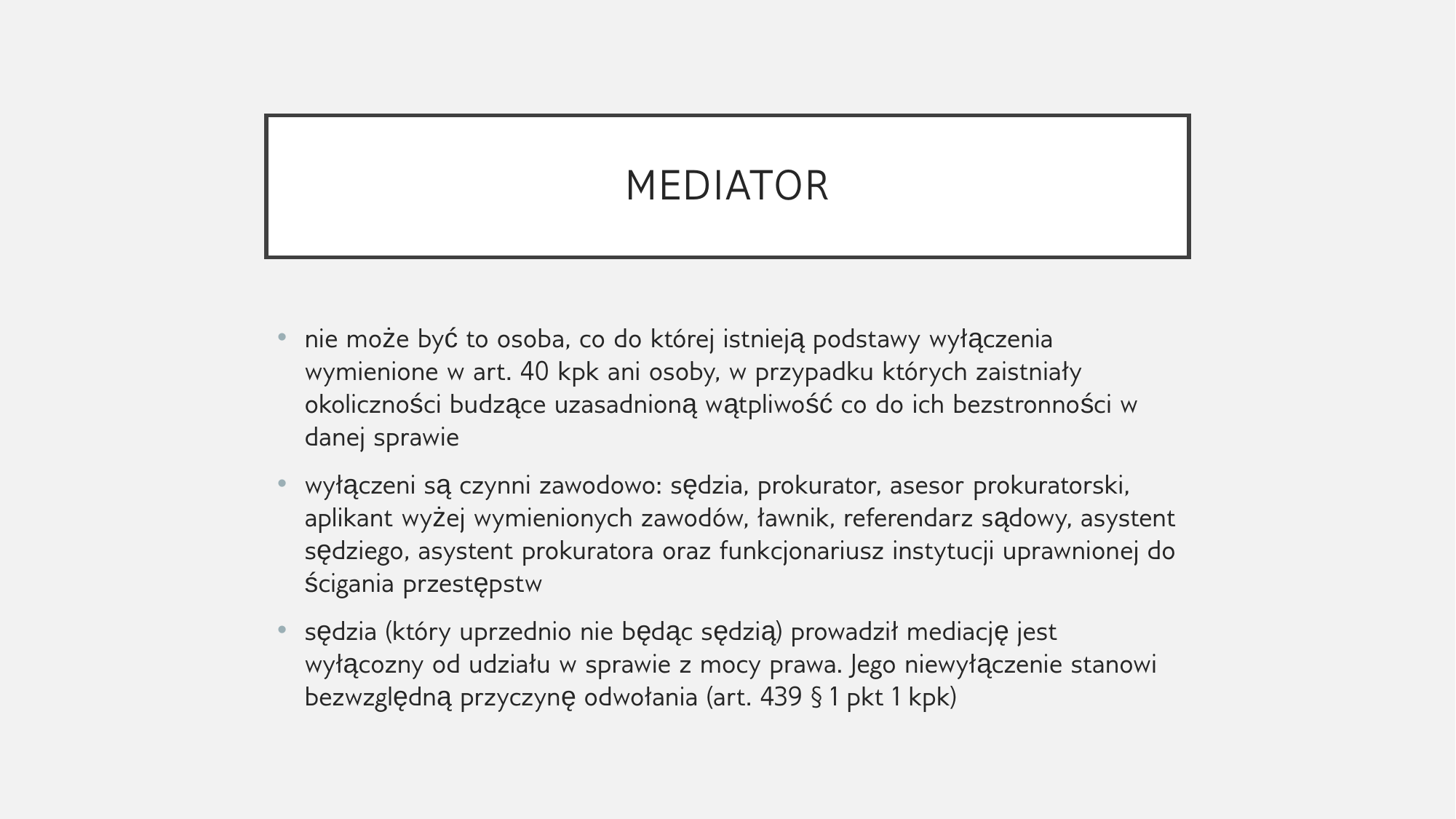

# mediator
nie może być to osoba, co do której istnieją podstawy wyłączenia wymienione w art. 40 kpk ani osoby, w przypadku których zaistniały okoliczności budzące uzasadnioną wątpliwość co do ich bezstronności w danej sprawie
wyłączeni są czynni zawodowo: sędzia, prokurator, asesor prokuratorski, aplikant wyżej wymienionych zawodów, ławnik, referendarz sądowy, asystent sędziego, asystent prokuratora oraz funkcjonariusz instytucji uprawnionej do ścigania przestępstw
sędzia (który uprzednio nie będąc sędzią) prowadził mediację jest wyłącozny od udziału w sprawie z mocy prawa. Jego niewyłączenie stanowi bezwzględną przyczynę odwołania (art. 439 § 1 pkt 1 kpk)